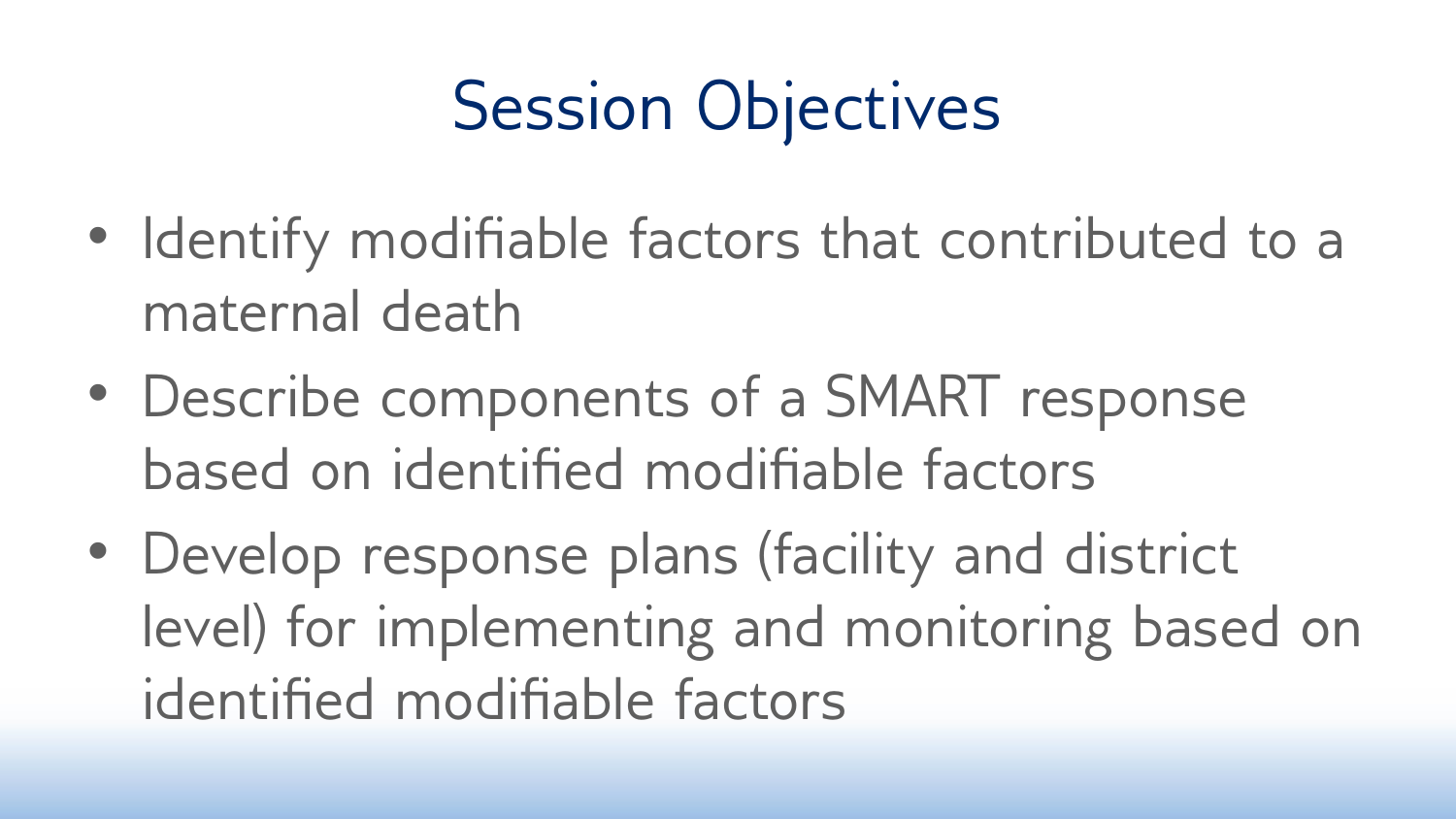

# Session Objectives
Identify modifiable factors that contributed to a maternal death
Describe components of a SMART response based on identified modifiable factors
Develop response plans (facility and district level) for implementing and monitoring based on identified modifiable factors